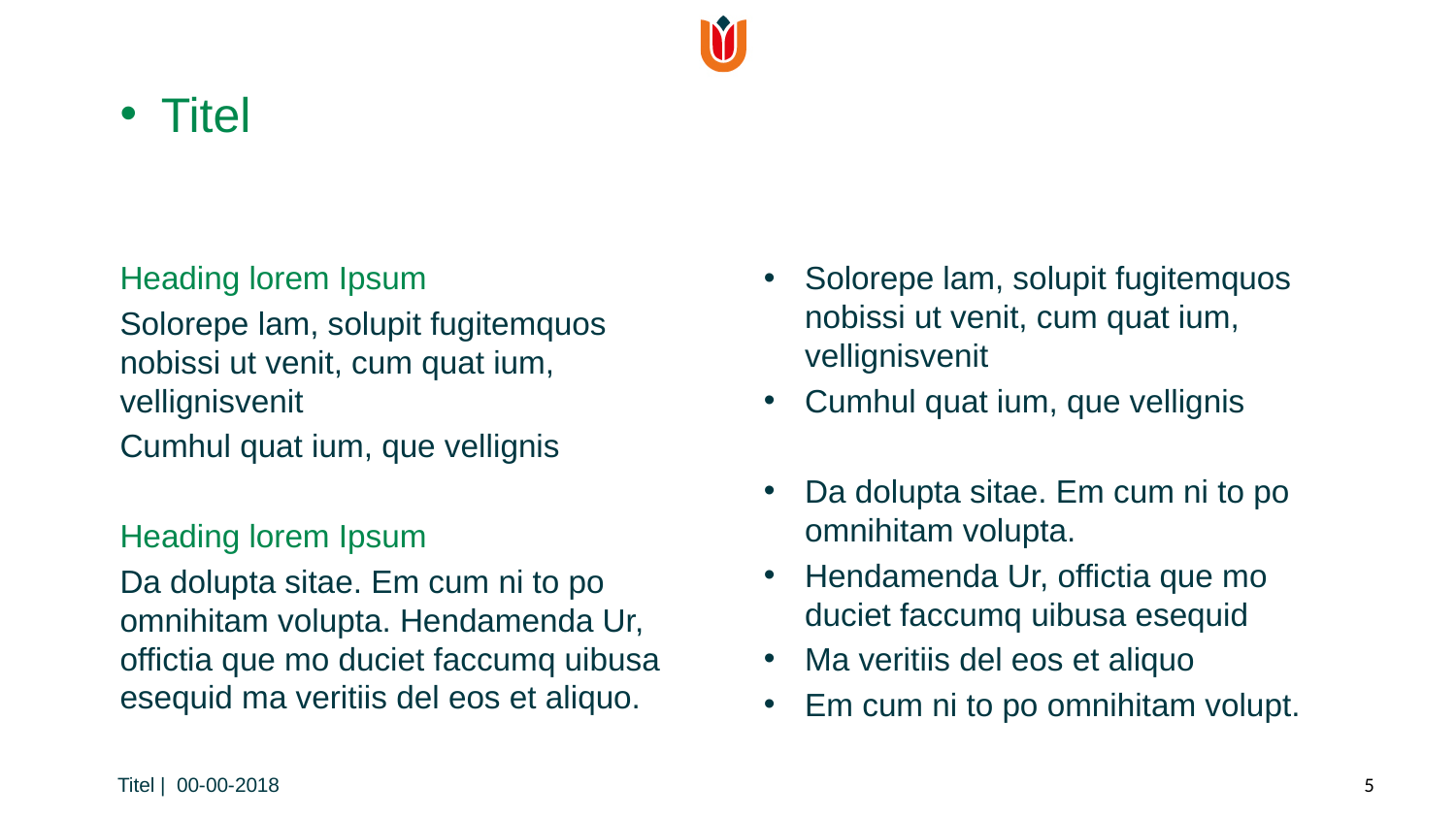

Titel
Heading lorem Ipsum
Solorepe lam, solupit fugitemquos nobissi ut venit, cum quat ium, vellignisvenit
Cumhul quat ium, que vellignis

Heading lorem Ipsum
Da dolupta sitae. Em cum ni to po omnihitam volupta. Hendamenda Ur, offictia que mo duciet faccumq uibusa esequid ma veritiis del eos et aliquo.
Solorepe lam, solupit fugitemquos nobissi ut venit, cum quat ium, vellignisvenit
Cumhul quat ium, que vellignis

Da dolupta sitae. Em cum ni to po omnihitam volupta.
Hendamenda Ur, offictia que mo duciet faccumq uibusa esequid
Ma veritiis del eos et aliquo
Em cum ni to po omnihitam volupt.

Titel |  00-00-2018
5